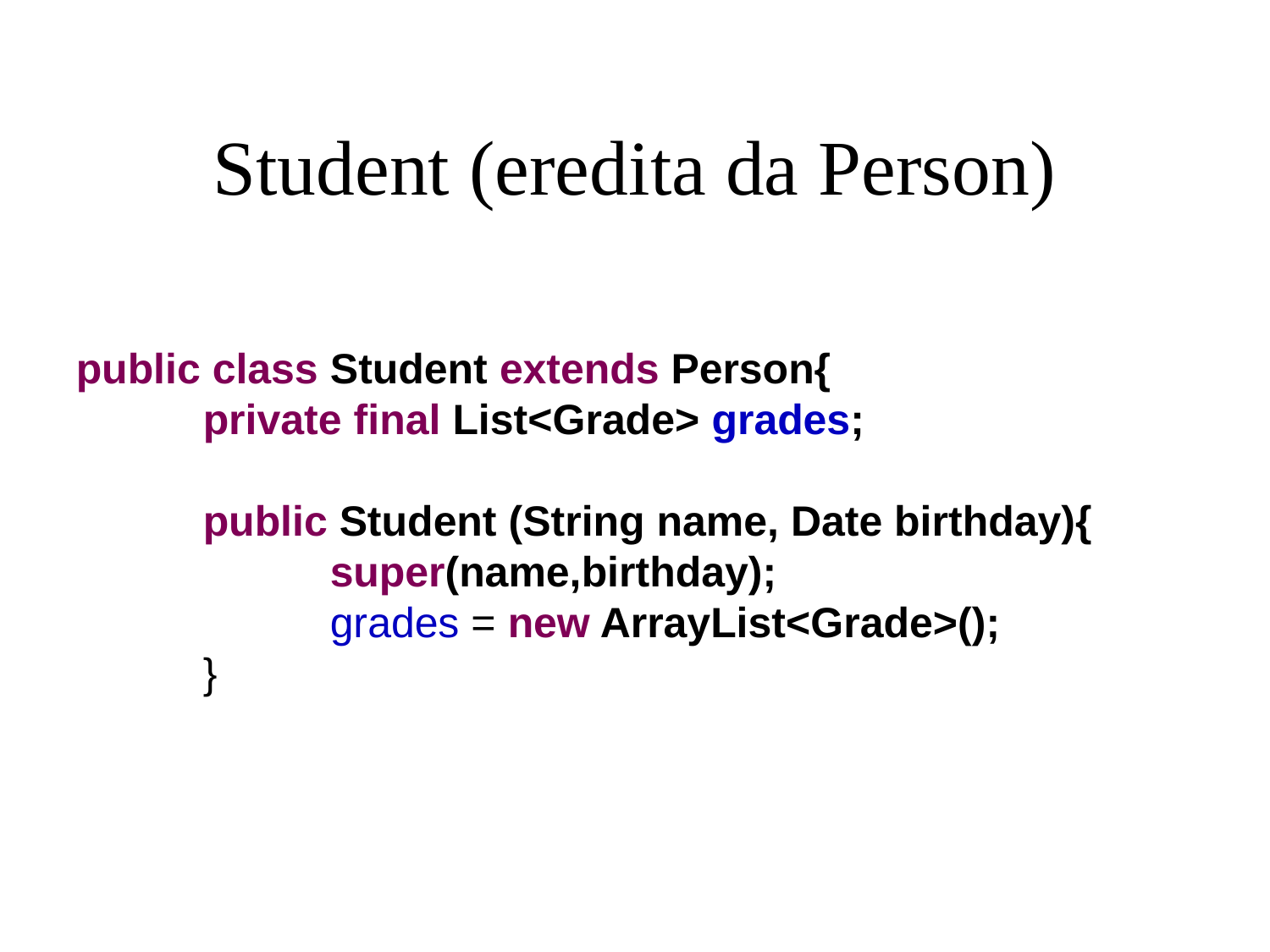

# Student (eredita da Person)
public class Student extends Person{
	private final List<Grade> grades;

	public Student (String name, Date birthday){
		super(name,birthday);
		grades = new ArrayList<Grade>();
	}